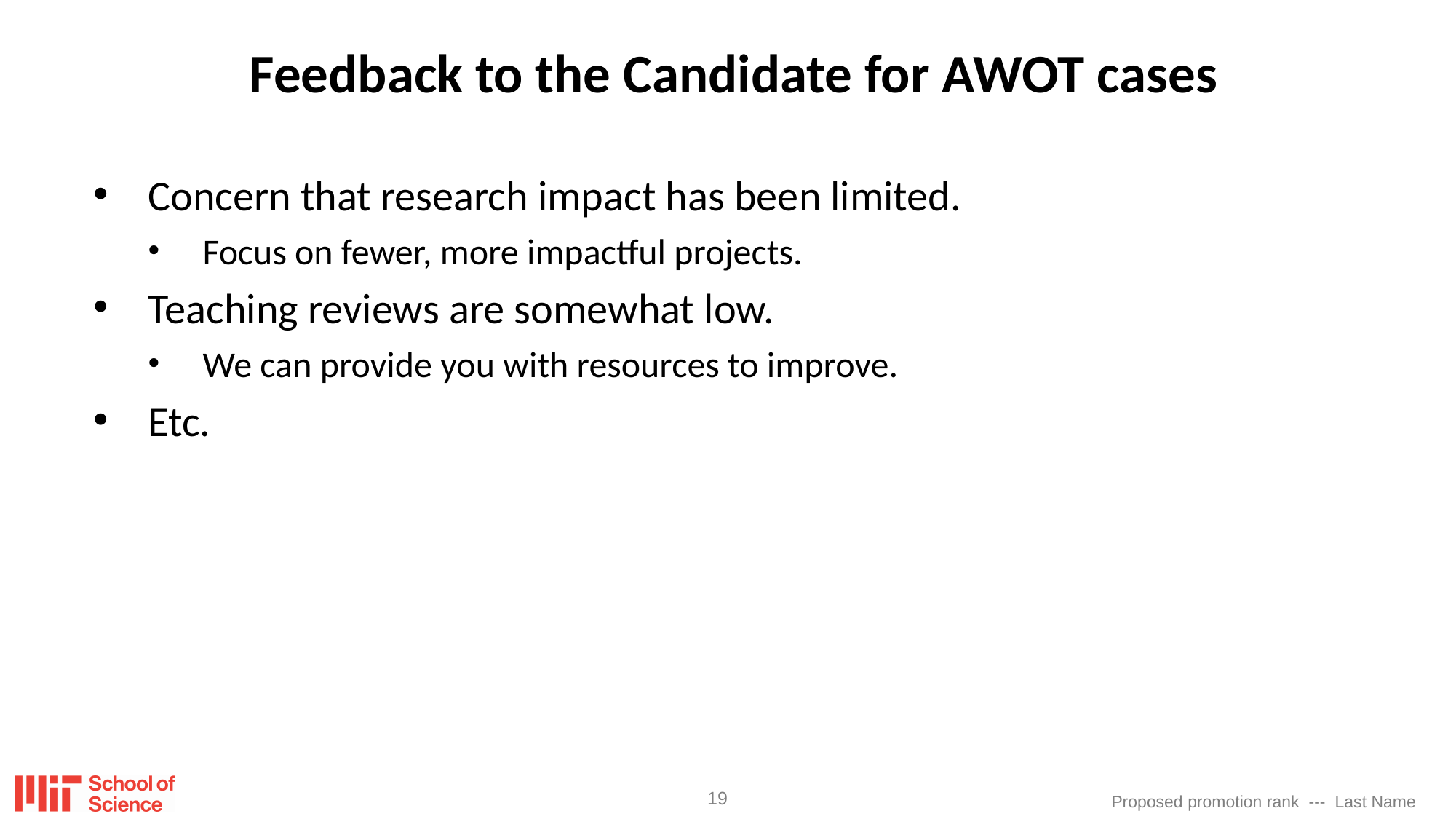

# Feedback to the Candidate for AWOT cases
Concern that research impact has been limited.
Focus on fewer, more impactful projects.
Teaching reviews are somewhat low.
We can provide you with resources to improve.
Etc.